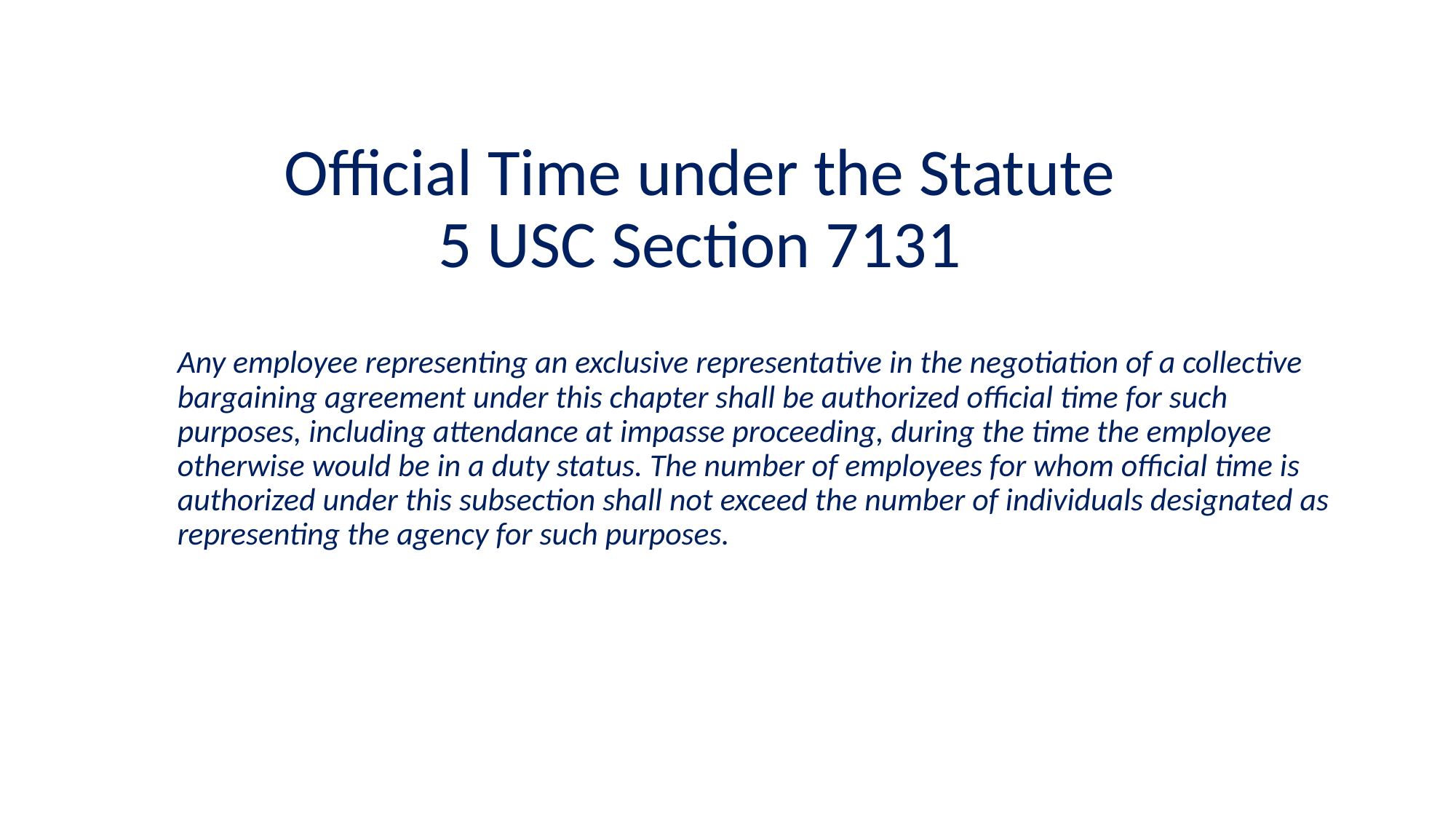

# Official Time under the Statute 5 USC Section 7131
Any employee representing an exclusive representative in the negotiation of a collective bargaining agreement under this chapter shall be authorized official time for such purposes, including attendance at impasse proceeding, during the time the employee otherwise would be in a duty status. The number of employees for whom official time is authorized under this subsection shall not exceed the number of individuals designated as representing the agency for such purposes.